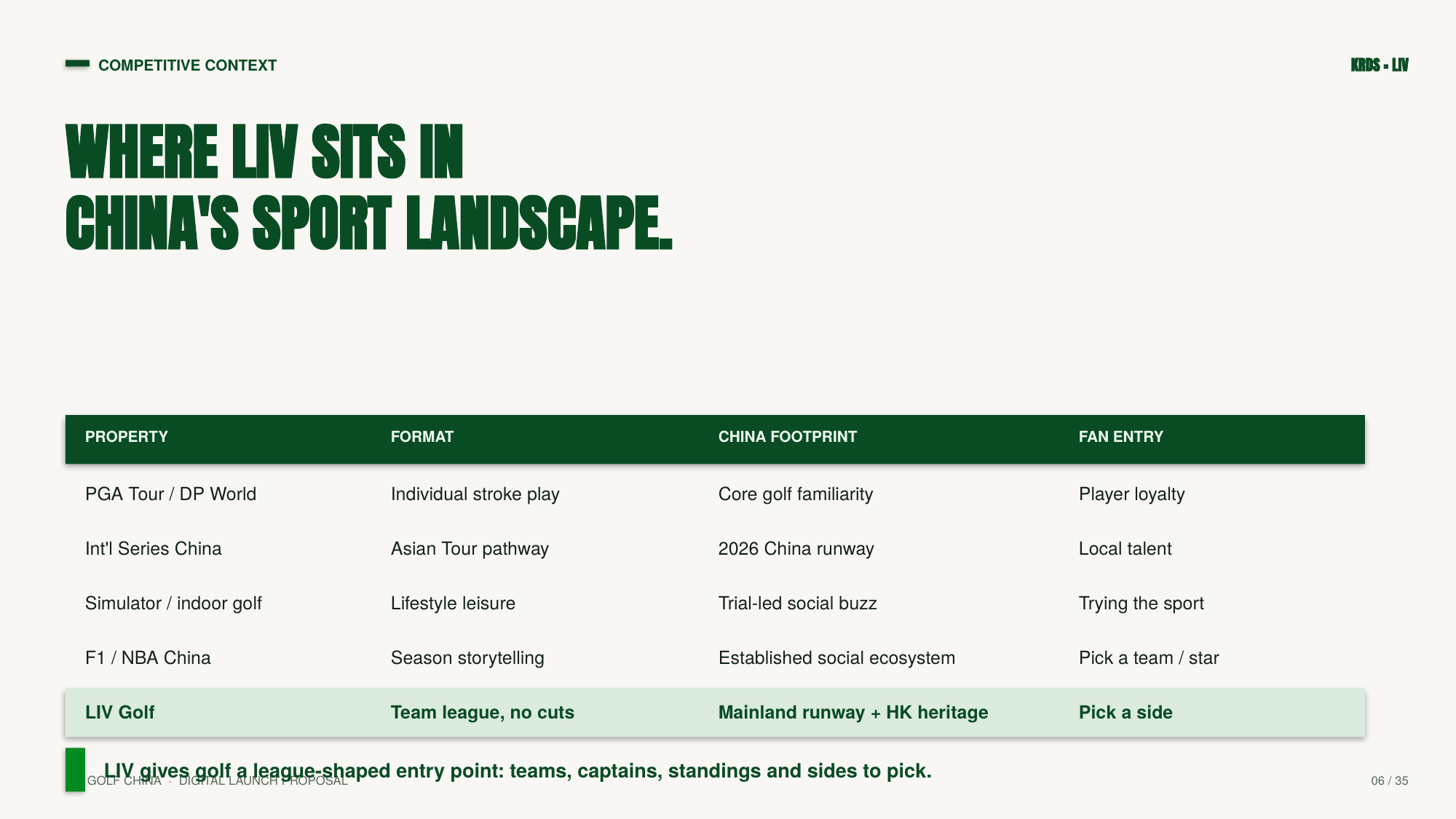

COMPETITIVE CONTEXT
KRDS × LIV

WHERE LIV SITS IN
CHINA'S SPORT LANDSCAPE.

PROPERTY
FORMAT
CHINA FOOTPRINT
FAN ENTRY
PGA Tour / DP World
Individual stroke play
Core golf familiarity
Player loyalty
Int'l Series China
Asian Tour pathway
2026 China runway
Local talent
Simulator / indoor golf
Lifestyle leisure
Trial-led social buzz
Trying the sport
F1 / NBA China
Season storytelling
Established social ecosystem
Pick a team / star

LIV Golf
Team league, no cuts
Mainland runway + HK heritage
Pick a side

LIV gives golf a league-shaped entry point: teams, captains, standings and sides to pick.
LIV GOLF CHINA  ·  DIGITAL LAUNCH PROPOSAL
06 / 35